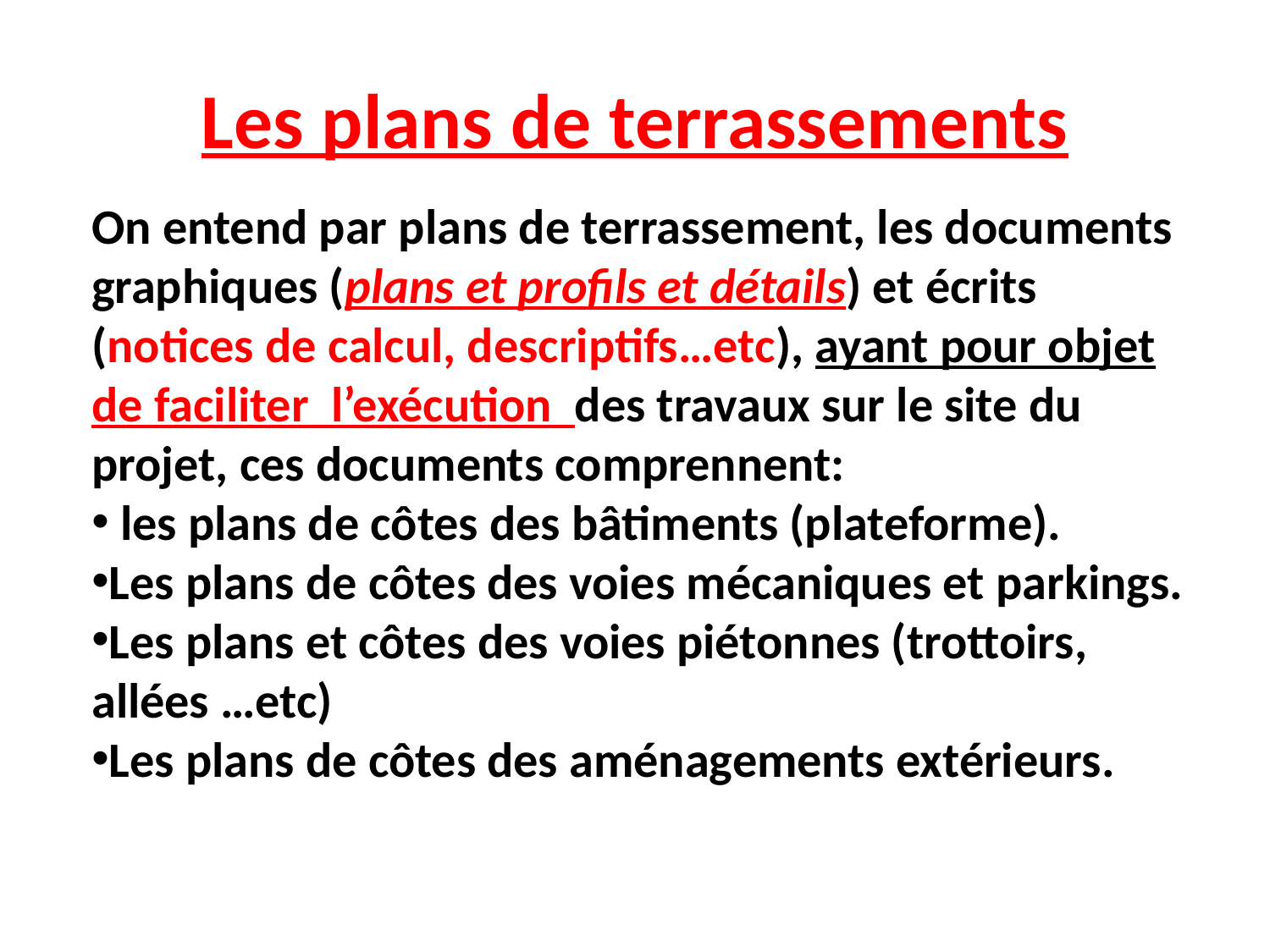

# Les plans de terrassements
On entend par plans de terrassement, les documents graphiques (plans et profils et détails) et écrits (notices de calcul, descriptifs…etc), ayant pour objet de faciliter  l’exécution  des travaux sur le site du projet, ces documents comprennent:
 les plans de côtes des bâtiments (plateforme).
Les plans de côtes des voies mécaniques et parkings.
Les plans et côtes des voies piétonnes (trottoirs, allées …etc)
Les plans de côtes des aménagements extérieurs.